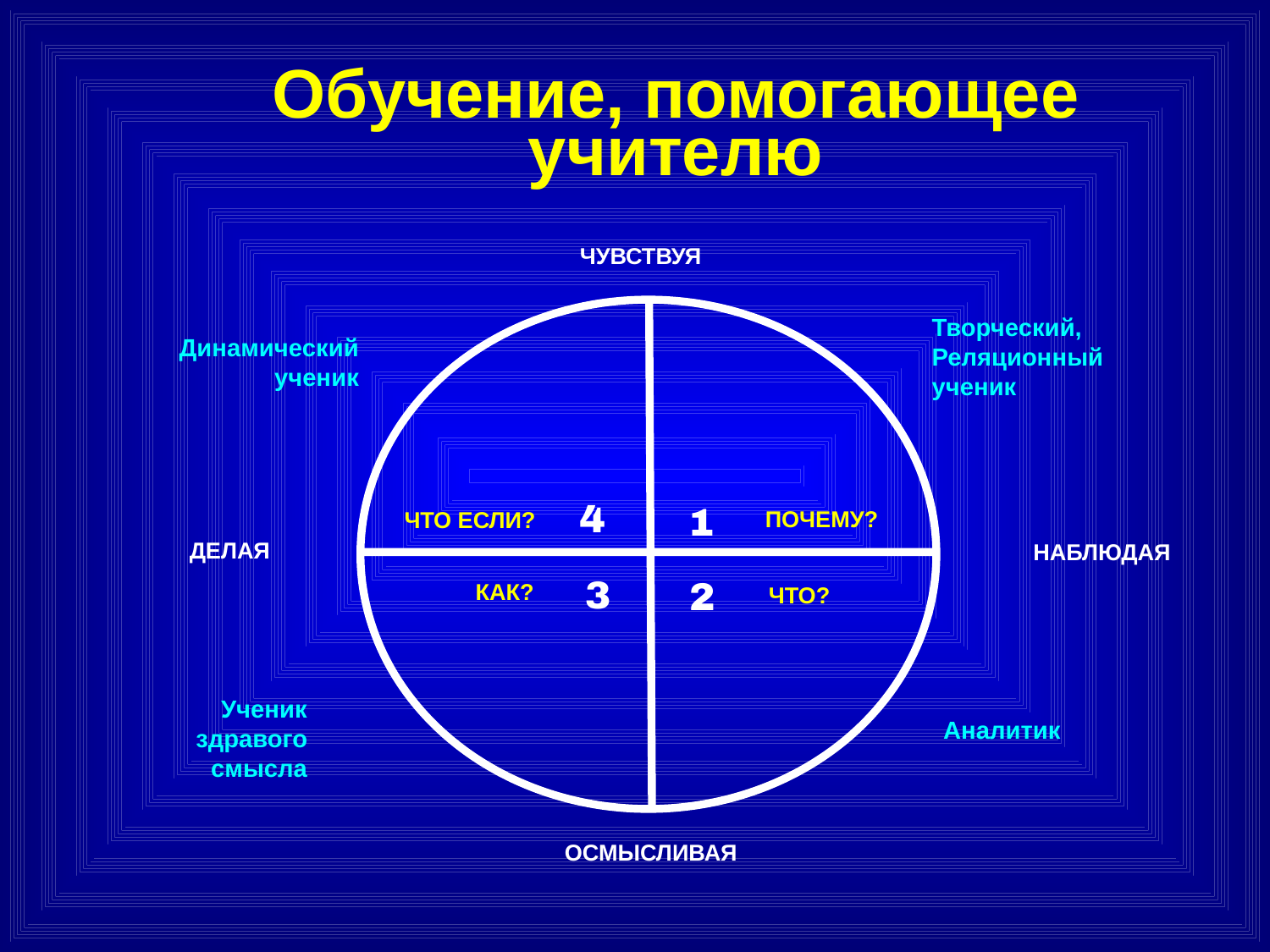

# Обучение, помогающее учителю
ЧУВСТВУЯ

Творческий,
Реляционный ученик
Динамический ученик
4
1
ПОЧЕМУ?
ЧТО ЕСЛИ?
ДЕЛАЯ
НАБЛЮДАЯ

3
2
КАК?
ЧТО?
Ученик здравого смысла
Аналитик
ОСМЫСЛИВАЯ